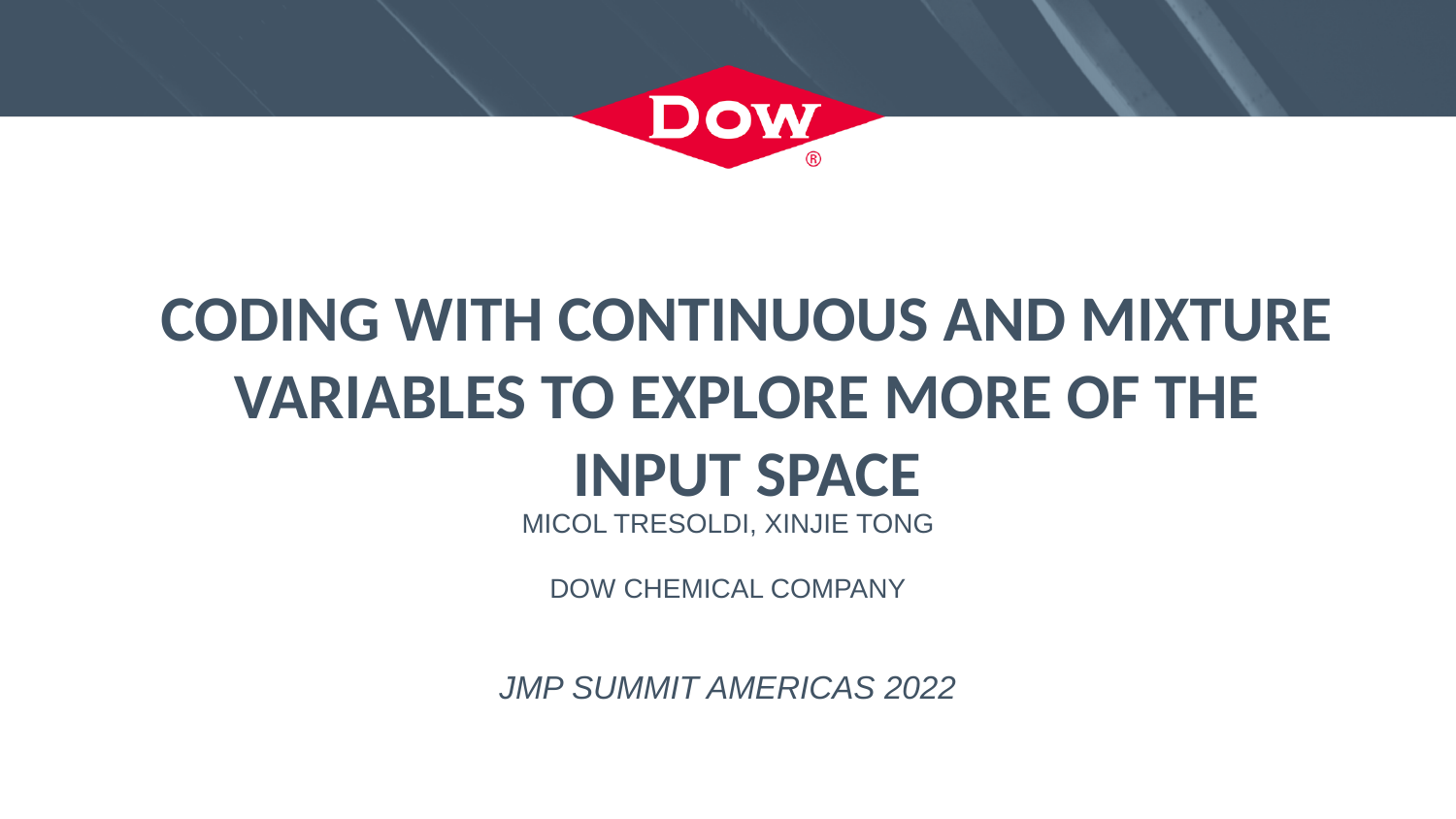

# Coding with continuous and mixture variables to explore more of the input space
Micol Tresoldi, Xinjie Tong
Dow Chemical Company
JMP SUMMIT AMERICAS 2022